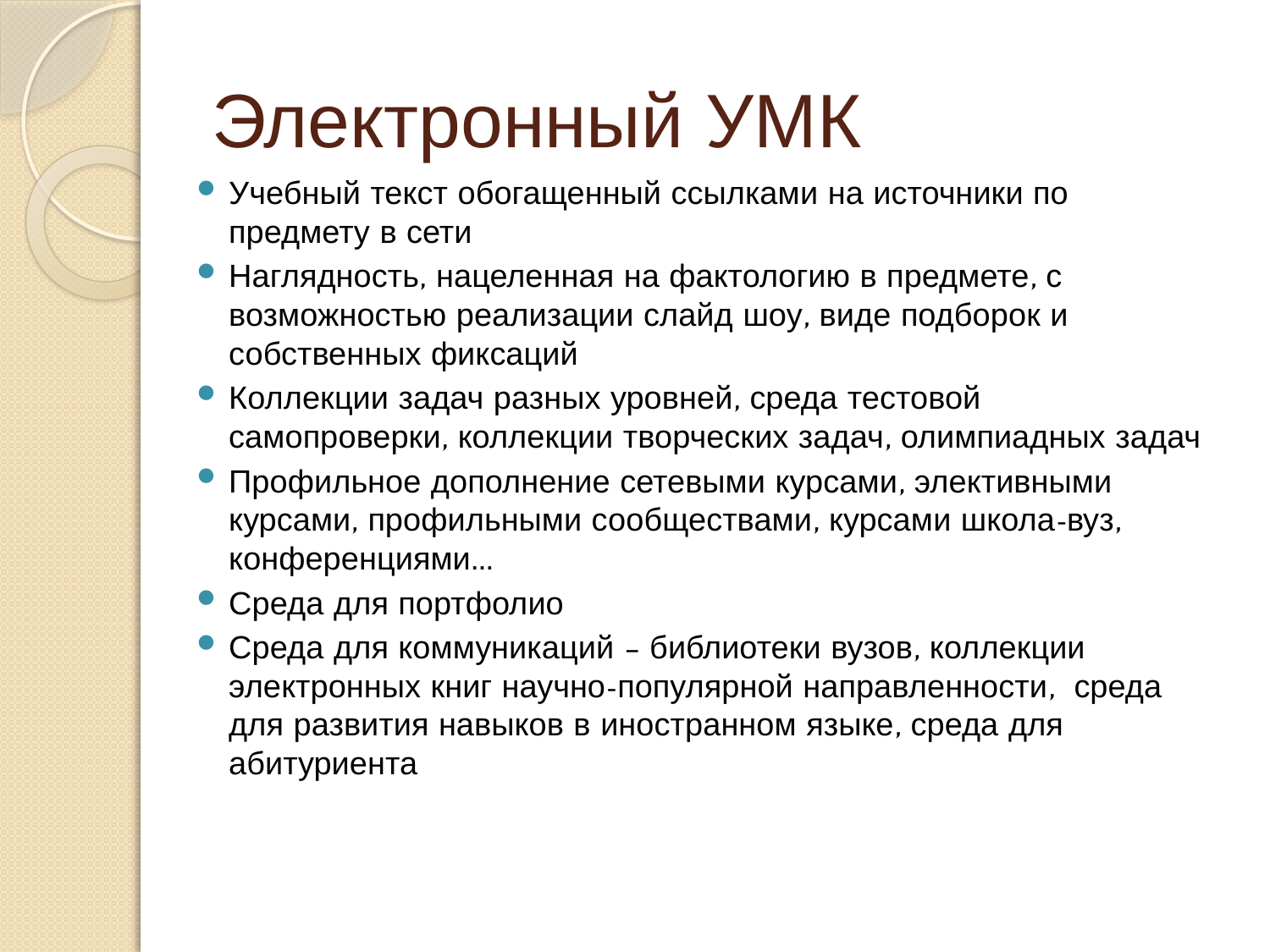

# Электронный УМК
Учебный текст обогащенный ссылками на источники по предмету в сети
Наглядность, нацеленная на фактологию в предмете, с возможностью реализации слайд шоу, виде подборок и собственных фиксаций
Коллекции задач разных уровней, среда тестовой самопроверки, коллекции творческих задач, олимпиадных задач
Профильное дополнение сетевыми курсами, элективными курсами, профильными сообществами, курсами школа-вуз, конференциями…
Среда для портфолио
Среда для коммуникаций – библиотеки вузов, коллекции электронных книг научно-популярной направленности,  среда для развития навыков в иностранном языке, среда для абитуриента